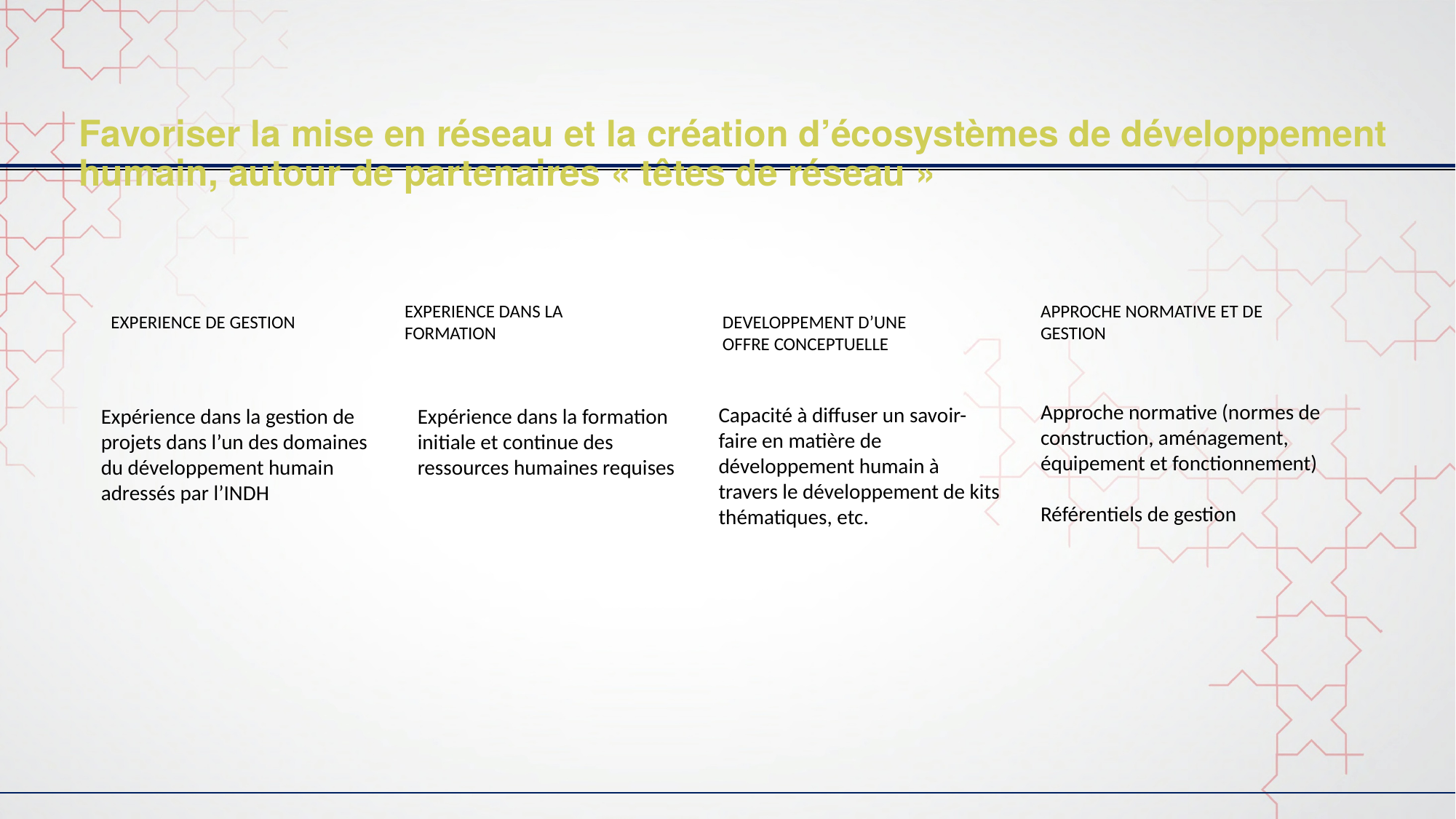

# Favoriser la mise en réseau et la création d’écosystèmes de développement humain, autour de partenaires « têtes de réseau »
APPROCHE NORMATIVE ET DE GESTION
EXPERIENCE DANS LA FORMATION
DEVELOPPEMENT D’UNE OFFRE CONCEPTUELLE
EXPERIENCE DE GESTION
Approche normative (normes de construction, aménagement, équipement et fonctionnement)

Référentiels de gestion
Capacité à diffuser un savoir-faire en matière de développement humain à travers le développement de kits thématiques, etc.
Expérience dans la gestion de projets dans l’un des domaines du développement humain adressés par l’INDH
Expérience dans la formation initiale et continue des ressources humaines requises